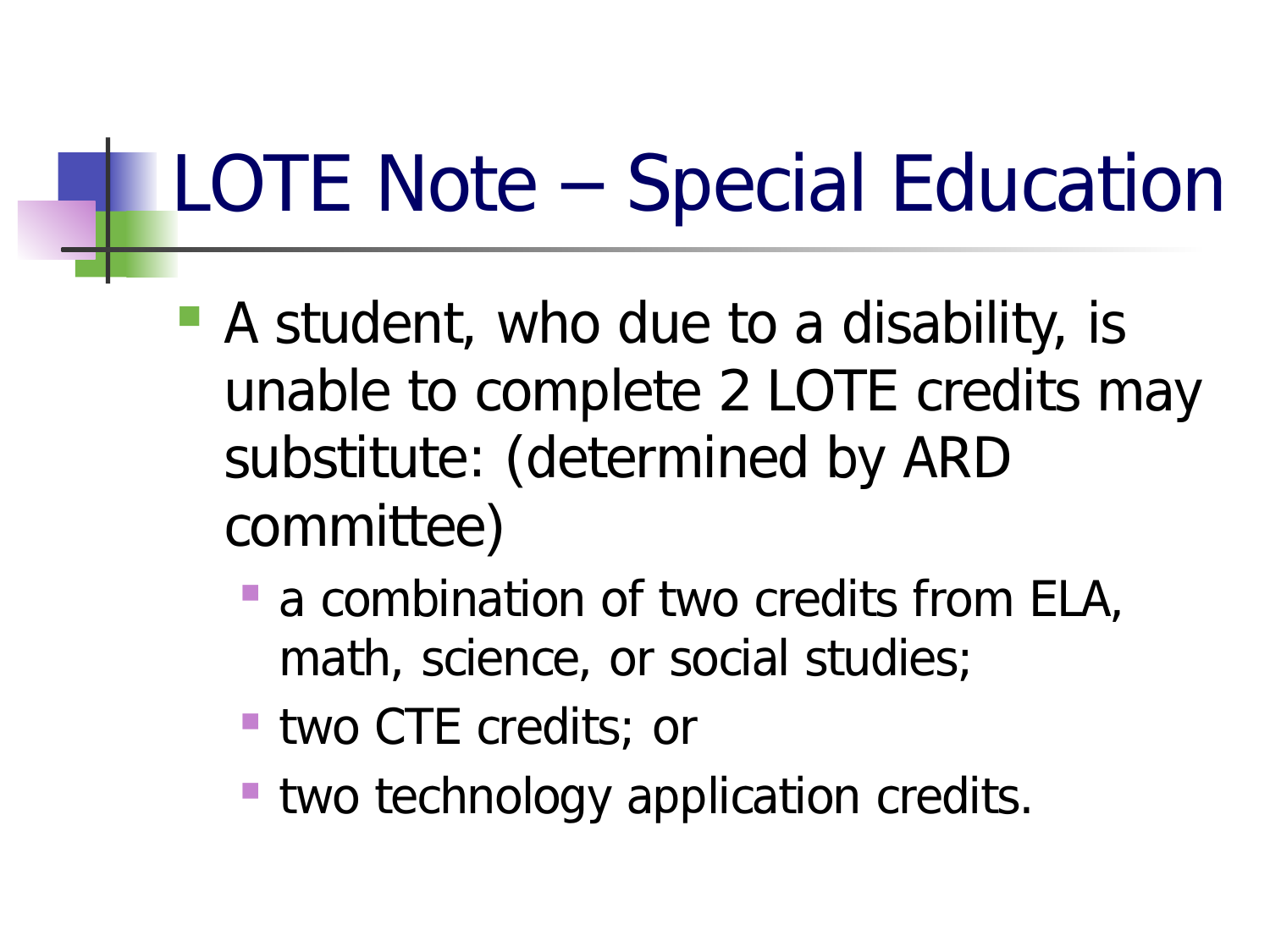

# LOTE Note – Special Education
A student, who due to a disability, is unable to complete 2 LOTE credits may substitute: (determined by ARD committee)
a combination of two credits from ELA, math, science, or social studies;
two CTE credits; or
two technology application credits.